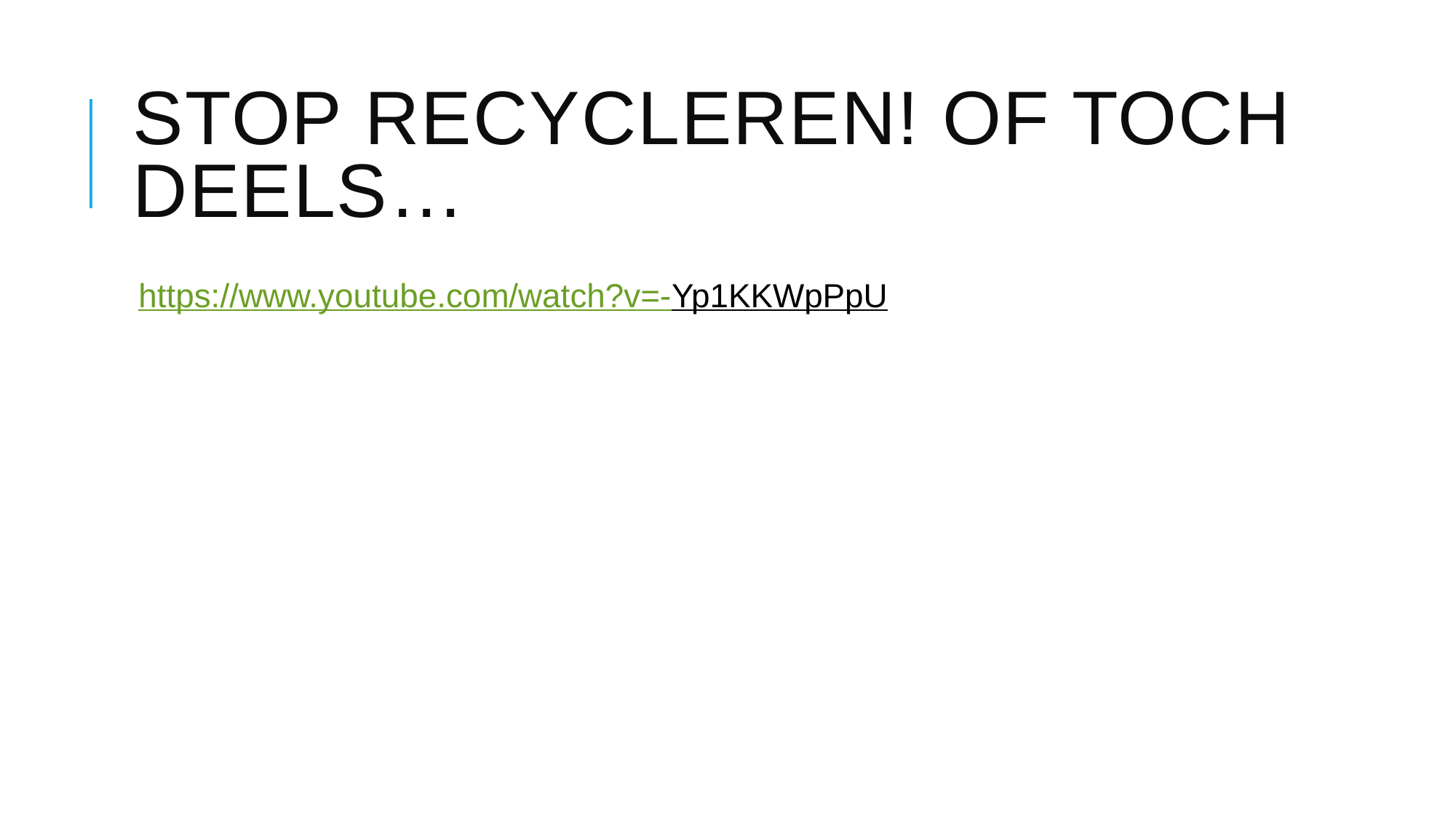

# Stop recycleren! Of toch deels…
https://www.youtube.com/watch?v=-Yp1KKWpPpU